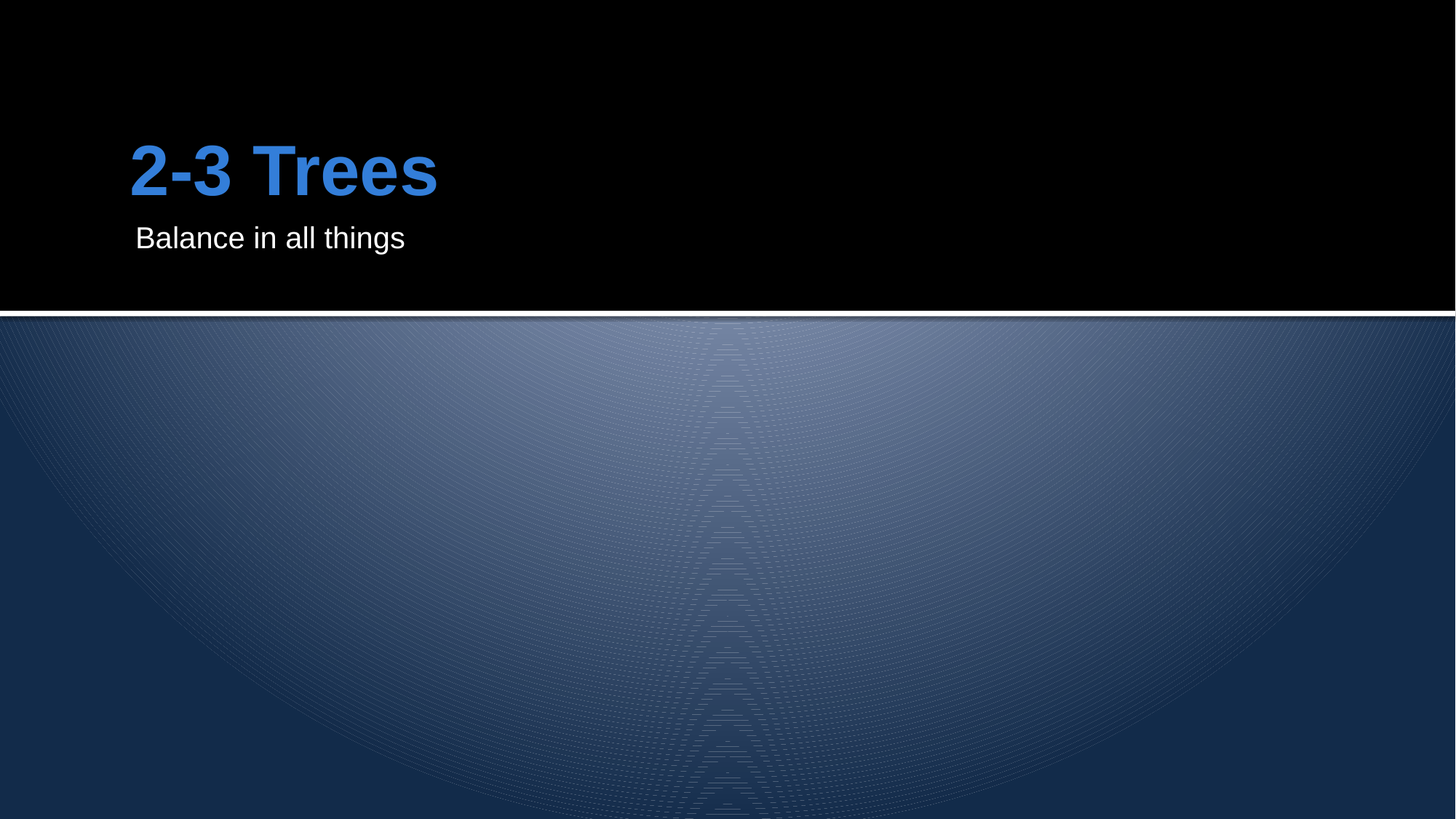

# 2-3 Trees
Balance in all things